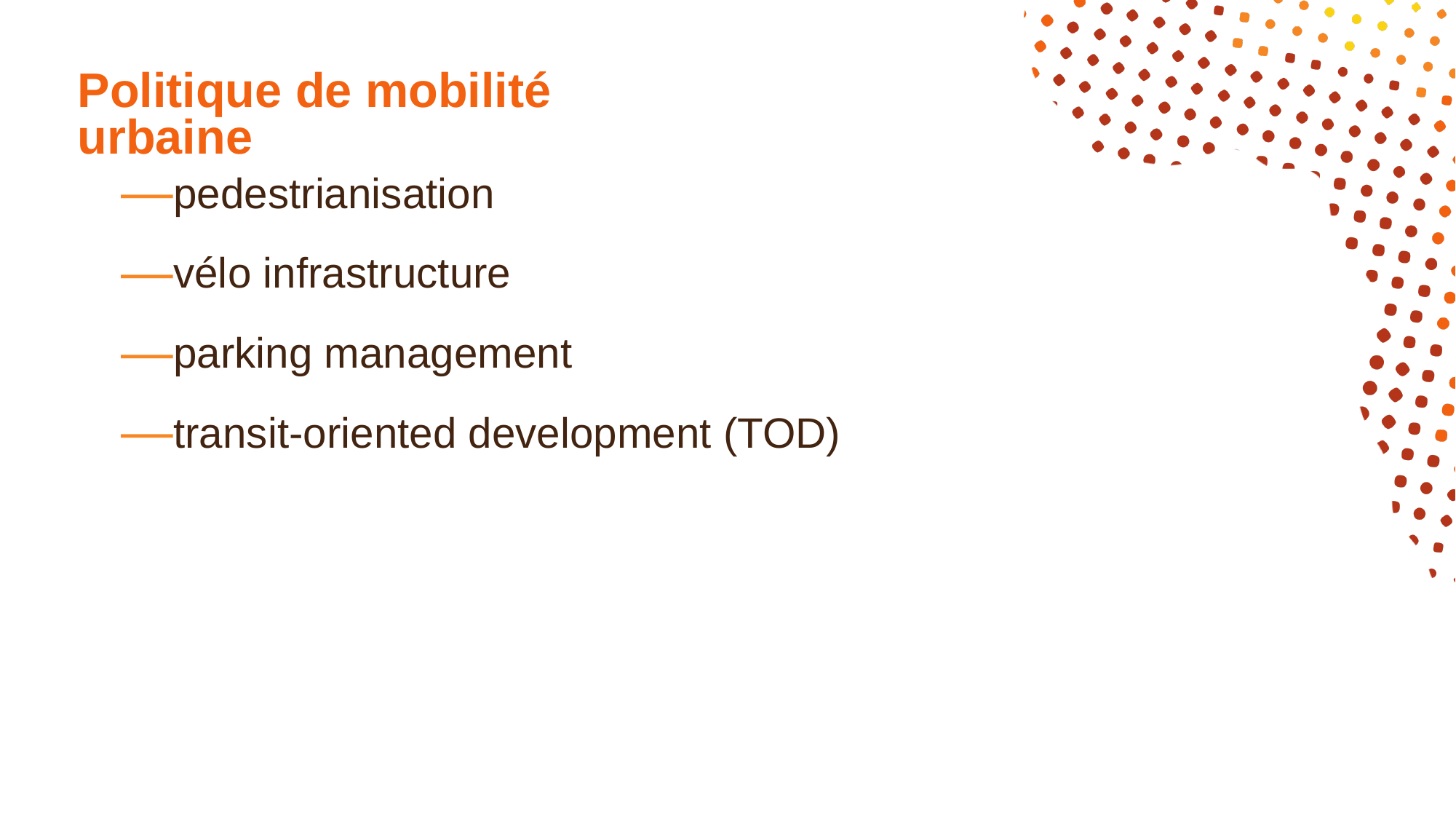

# Politique de mobilité urbaine
pedestrianisation
vélo infrastructure
parking management
transit-oriented development (TOD)